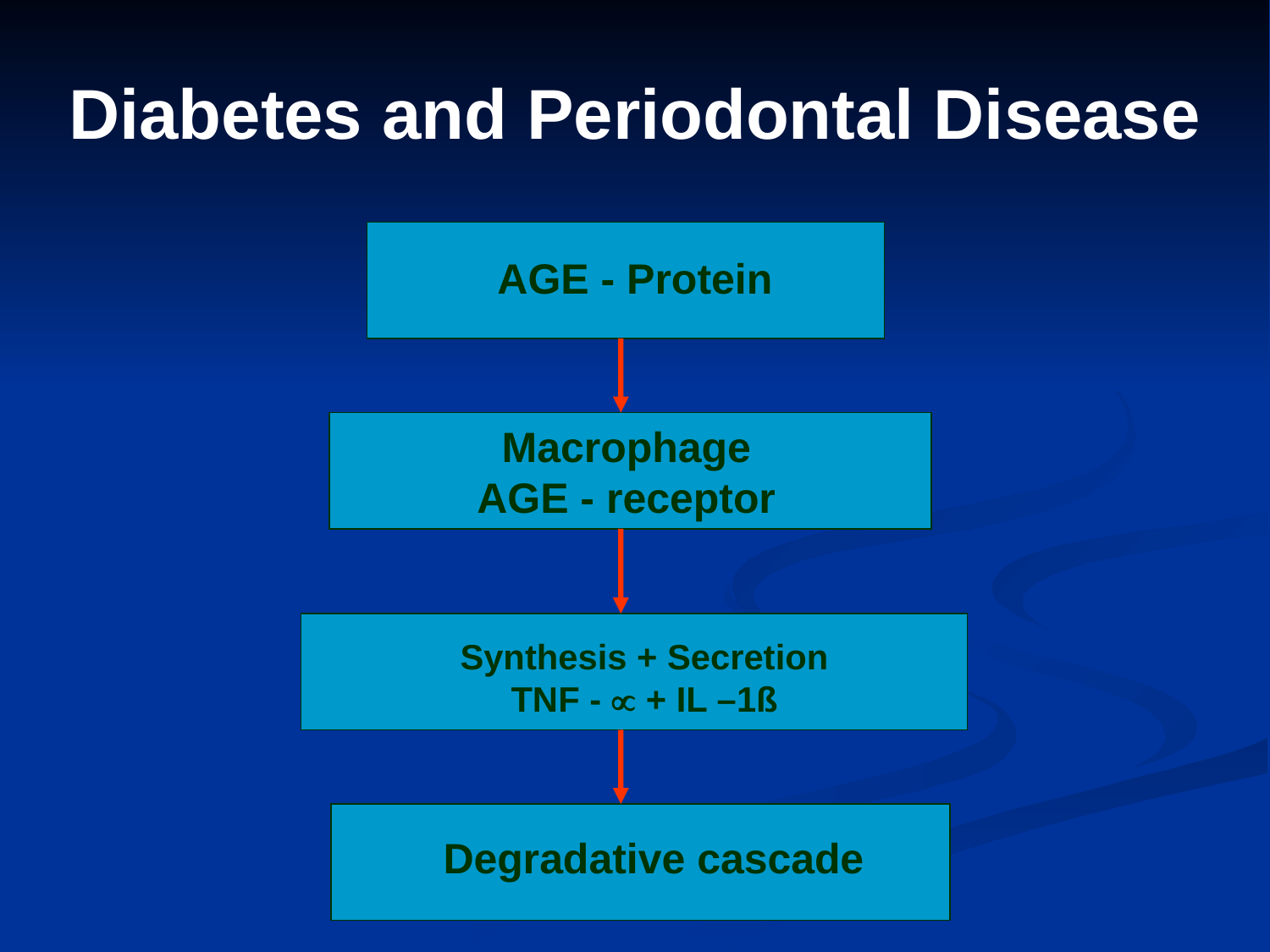

# Diabetes and Periodontal Disease

AGE - Protein

Macrophage AGE - receptor

Synthesis + Secretion TNF - ∝ + IL –1ß

Degradative cascade